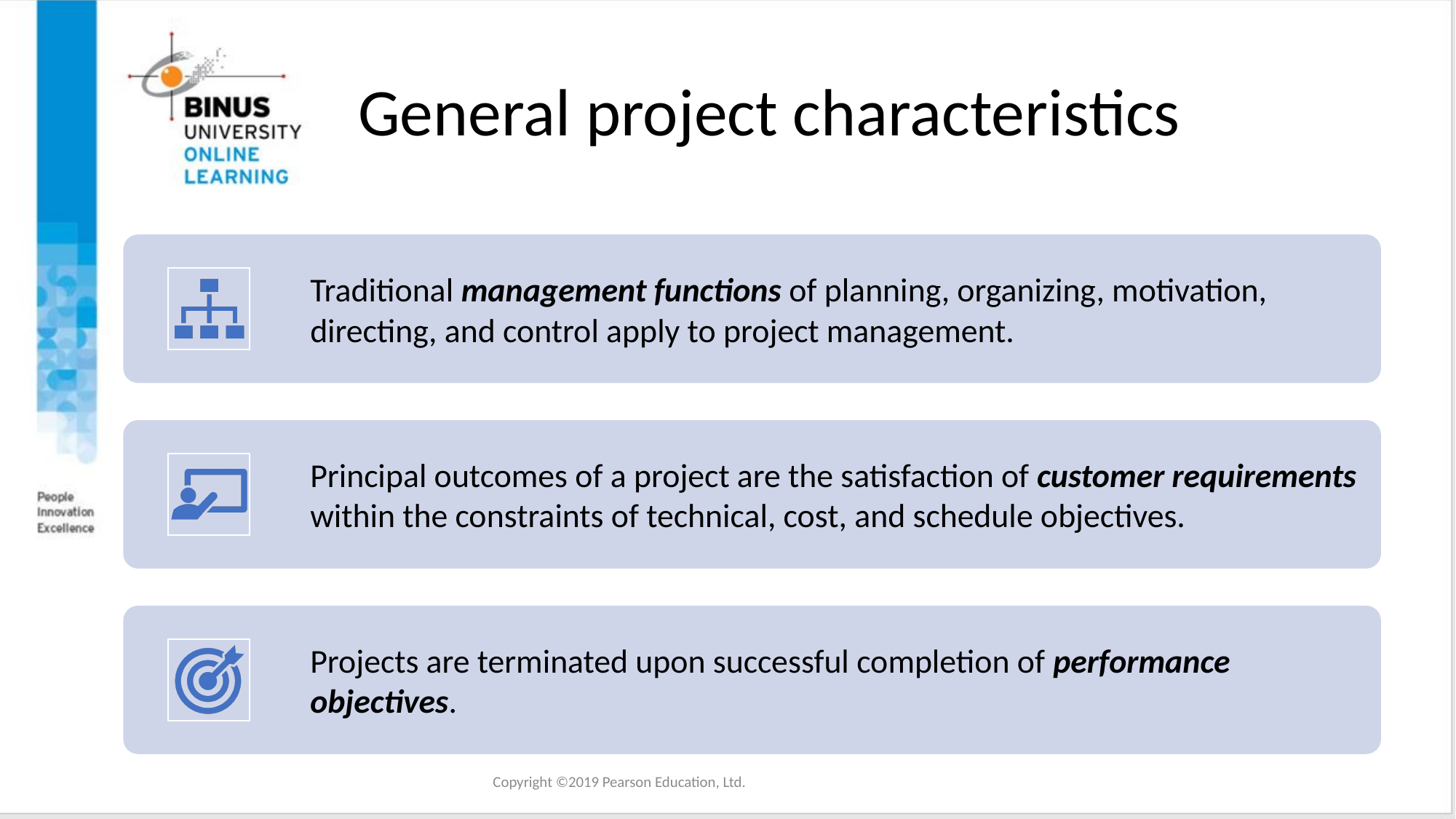

# General project characteristics
Traditional management functions of planning, organizing, motivation, directing, and control apply to project management.
Principal outcomes of a project are the satisfaction of customer requirements within the constraints of technical, cost, and schedule objectives.
Projects are terminated upon successful completion of performance objectives.
Copyright ©2019 Pearson Education, Ltd.
Copyright ©2016 Pearson Education, Ltd.
8